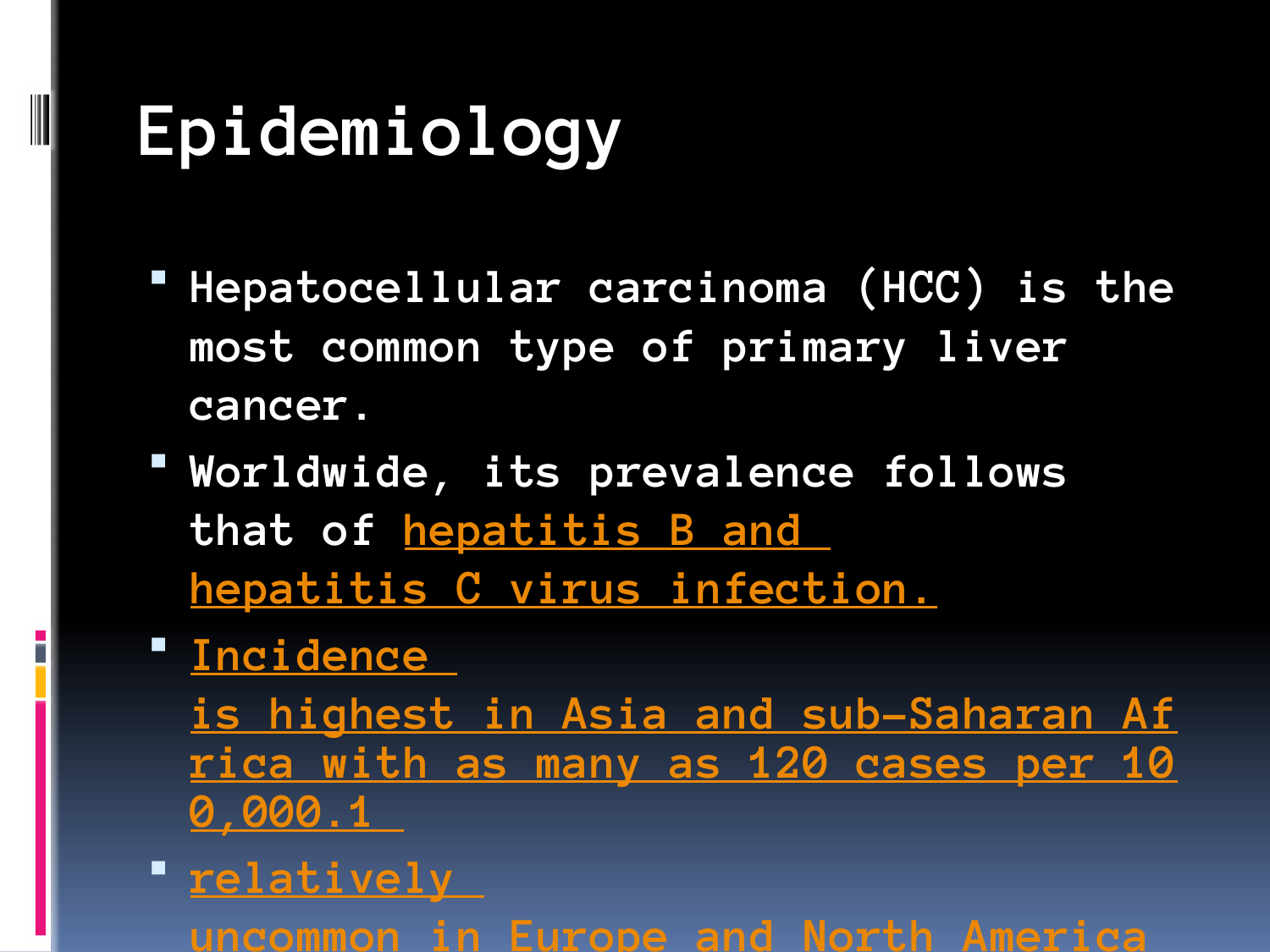

# Epidemiology
Hepatocellular carcinoma (HCC) is the most common type of primary liver cancer.
Worldwide, its prevalence follows that of hepatitis B and hepatitis C virus infection.
Incidence is highest in Asia and sub-Saharan Africa with as many as 120 cases per 100,000.1
relatively uncommon in Europe and North America